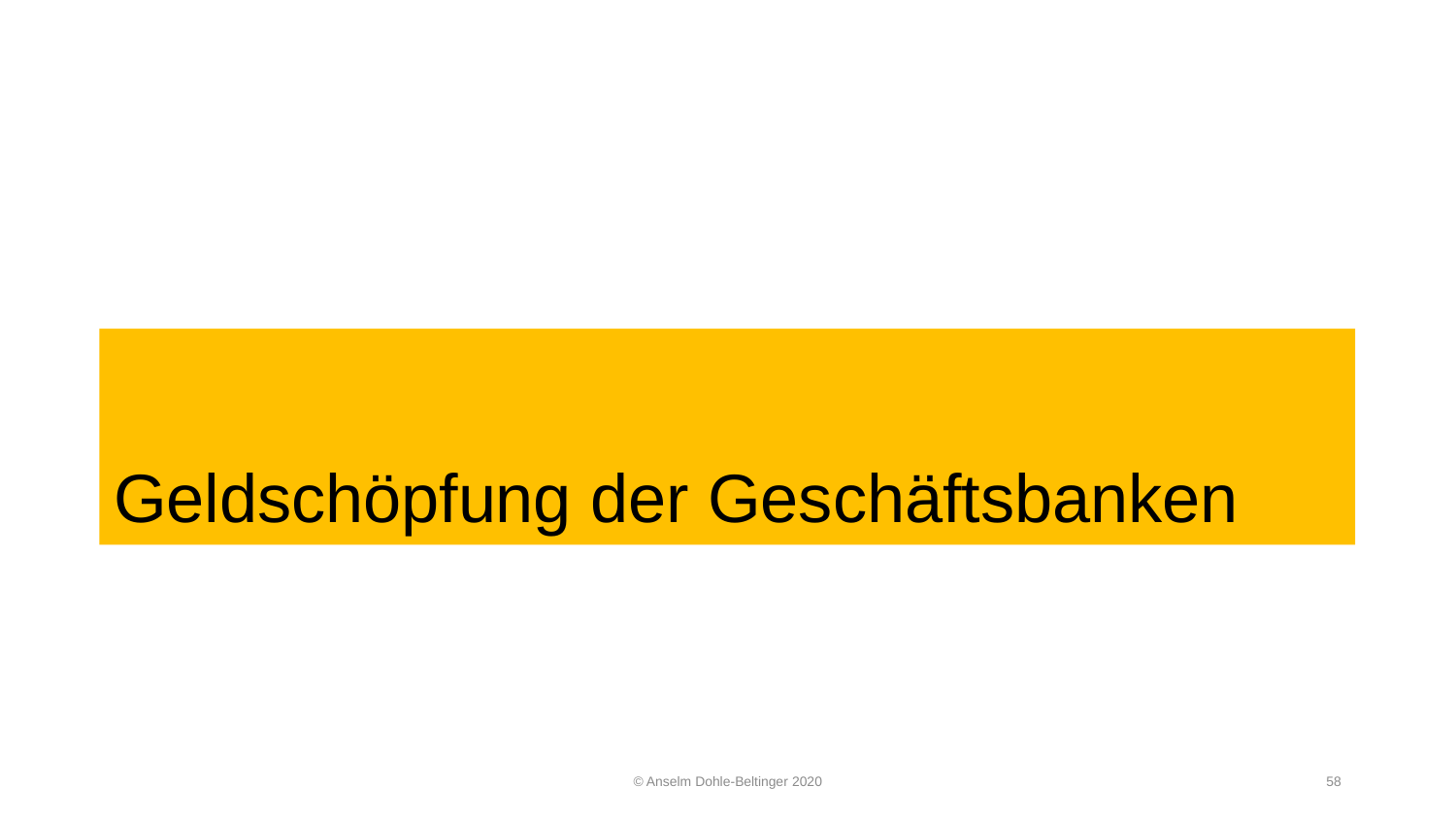

# Geldschöpfung der Geschäftsbanken

© Anselm Dohle-Beltinger 2020
58